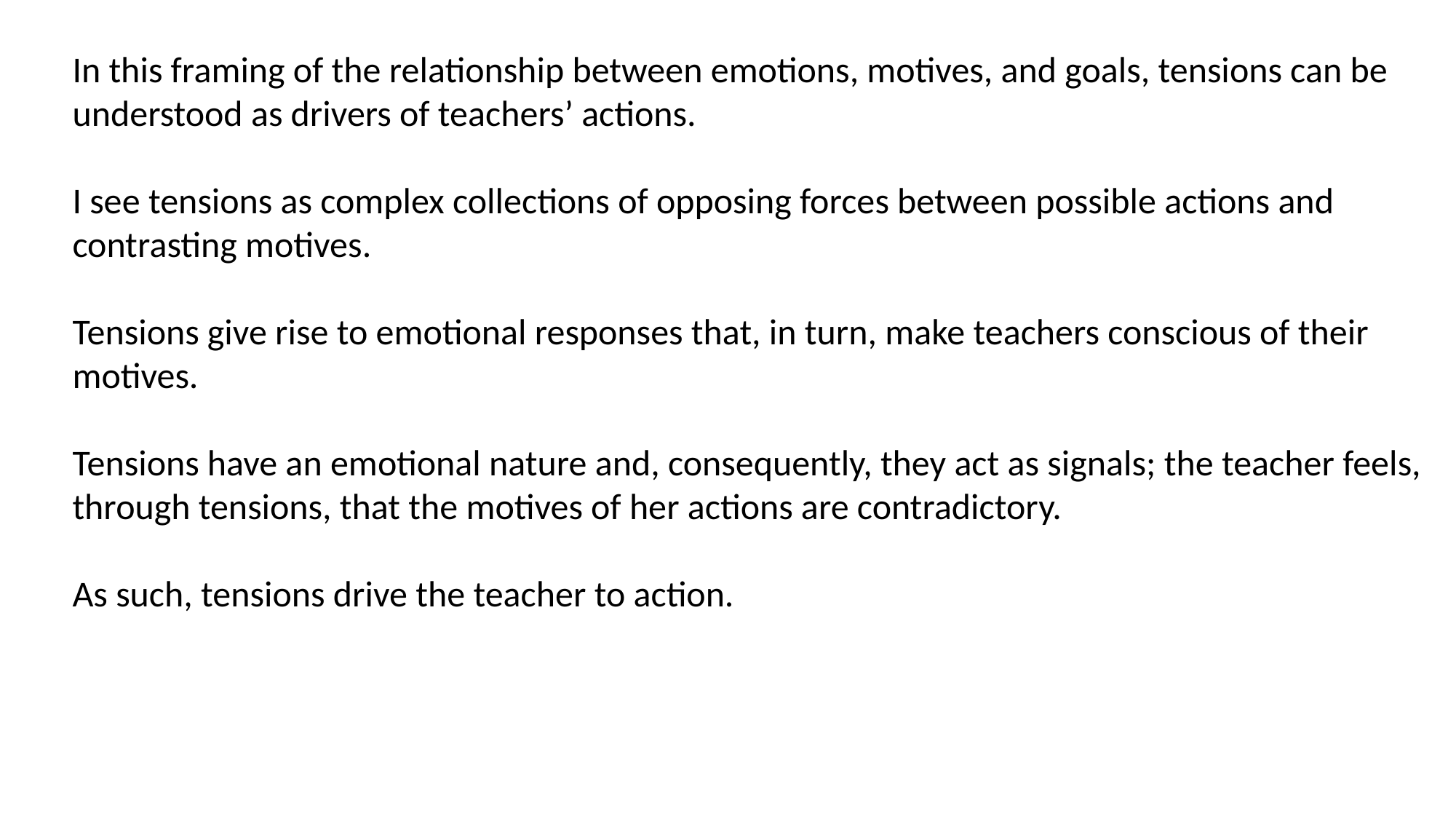

In this framing of the relationship between emotions, motives, and goals, tensions can be understood as drivers of teachers’ actions.

I see tensions as complex collections of opposing forces between possible actions and contrasting motives.

Tensions give rise to emotional responses that, in turn, make teachers conscious of their motives.

Tensions have an emotional nature and, consequently, they act as signals; the teacher feels, through tensions, that the motives of her actions are contradictory.

As such, tensions drive the teacher to action.